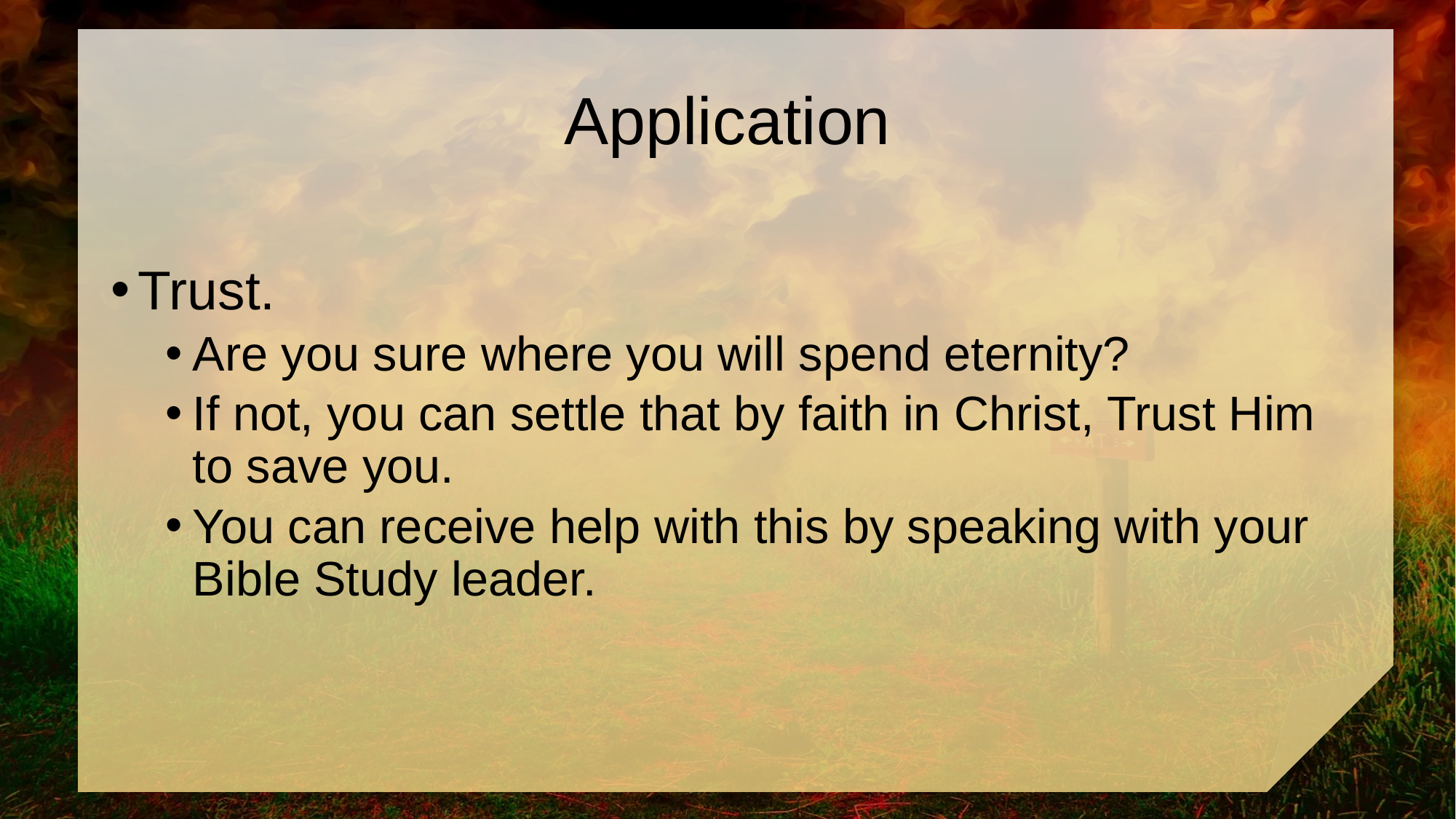

# Application
Trust.
Are you sure where you will spend eternity?
If not, you can settle that by faith in Christ, Trust Him to save you.
You can receive help with this by speaking with your Bible Study leader.